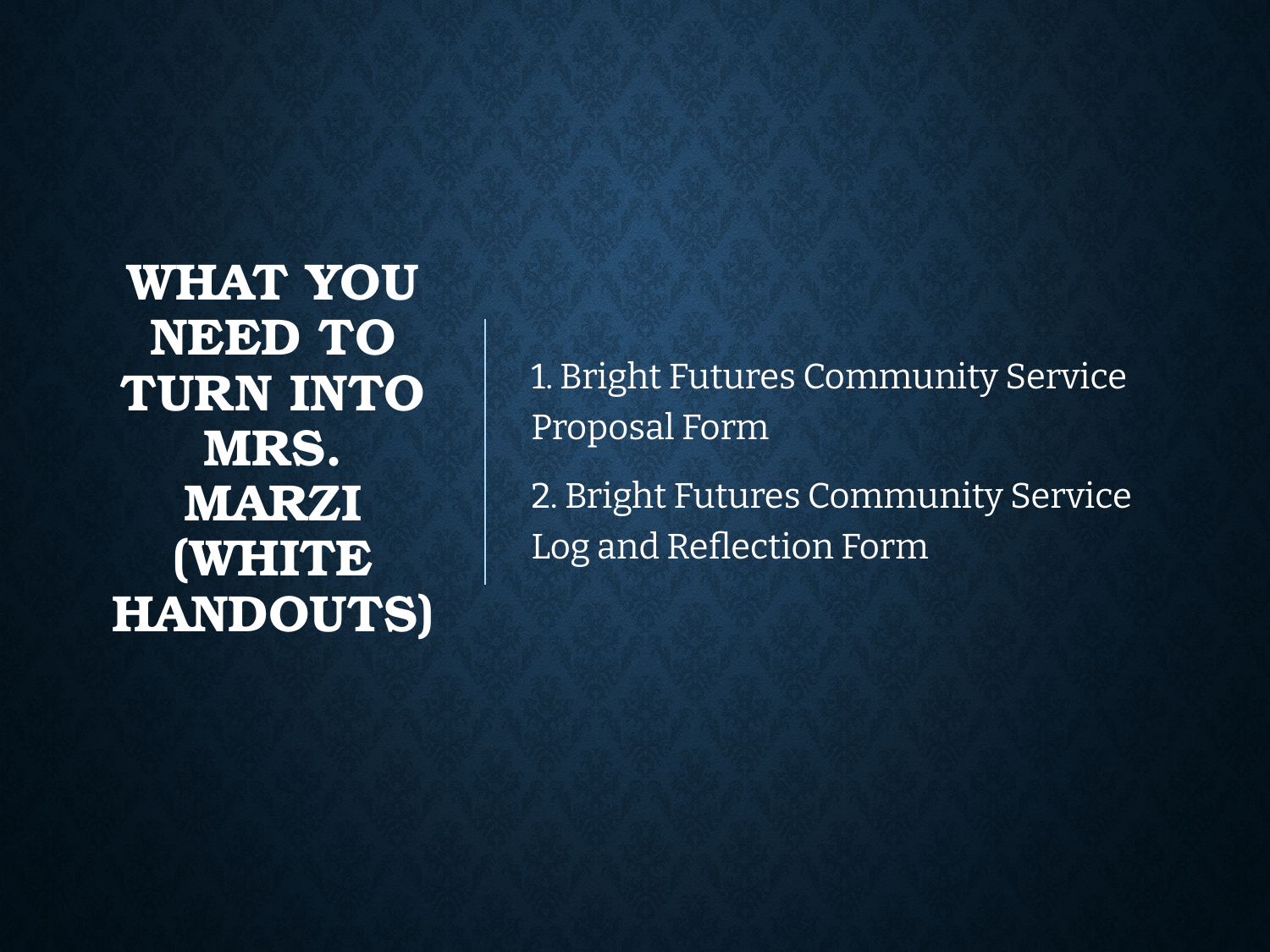

# What you need to turn into Mrs. Marzi (White handouts)
1. Bright Futures Community Service Proposal Form
2. Bright Futures Community Service Log and Reflection Form